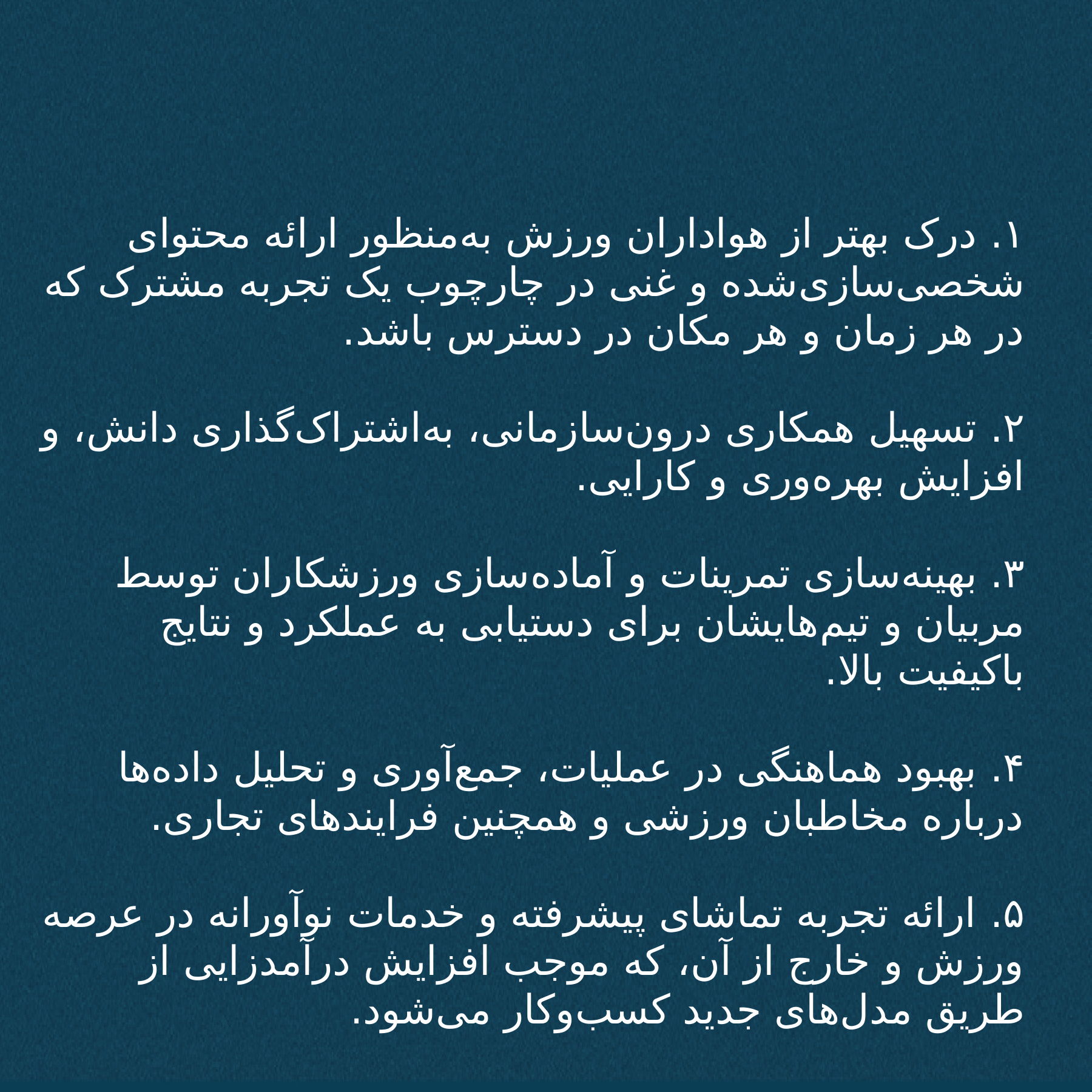

# ۱. درک بهتر از هواداران ورزش به‌منظور ارائه محتوای شخصی‌سازی‌شده و غنی در چارچوب یک تجربه مشترک که در هر زمان و هر مکان در دسترس باشد. ۲. تسهیل همکاری درون‌سازمانی، به‌اشتراک‌گذاری دانش، و افزایش بهره‌وری و کارایی. ۳. بهینه‌سازی تمرینات و آماده‌سازی ورزشکاران توسط مربیان و تیم‌هایشان برای دستیابی به عملکرد و نتایج باکیفیت بالا. ۴. بهبود هماهنگی در عملیات، جمع‌آوری و تحلیل داده‌ها درباره مخاطبان ورزشی و همچنین فرایندهای تجاری. ۵. ارائه تجربه تماشای پیشرفته و خدمات نوآورانه در عرصه ورزش و خارج از آن، که موجب افزایش درآمدزایی از طریق مدل‌های جدید کسب‌وکار می‌شود.